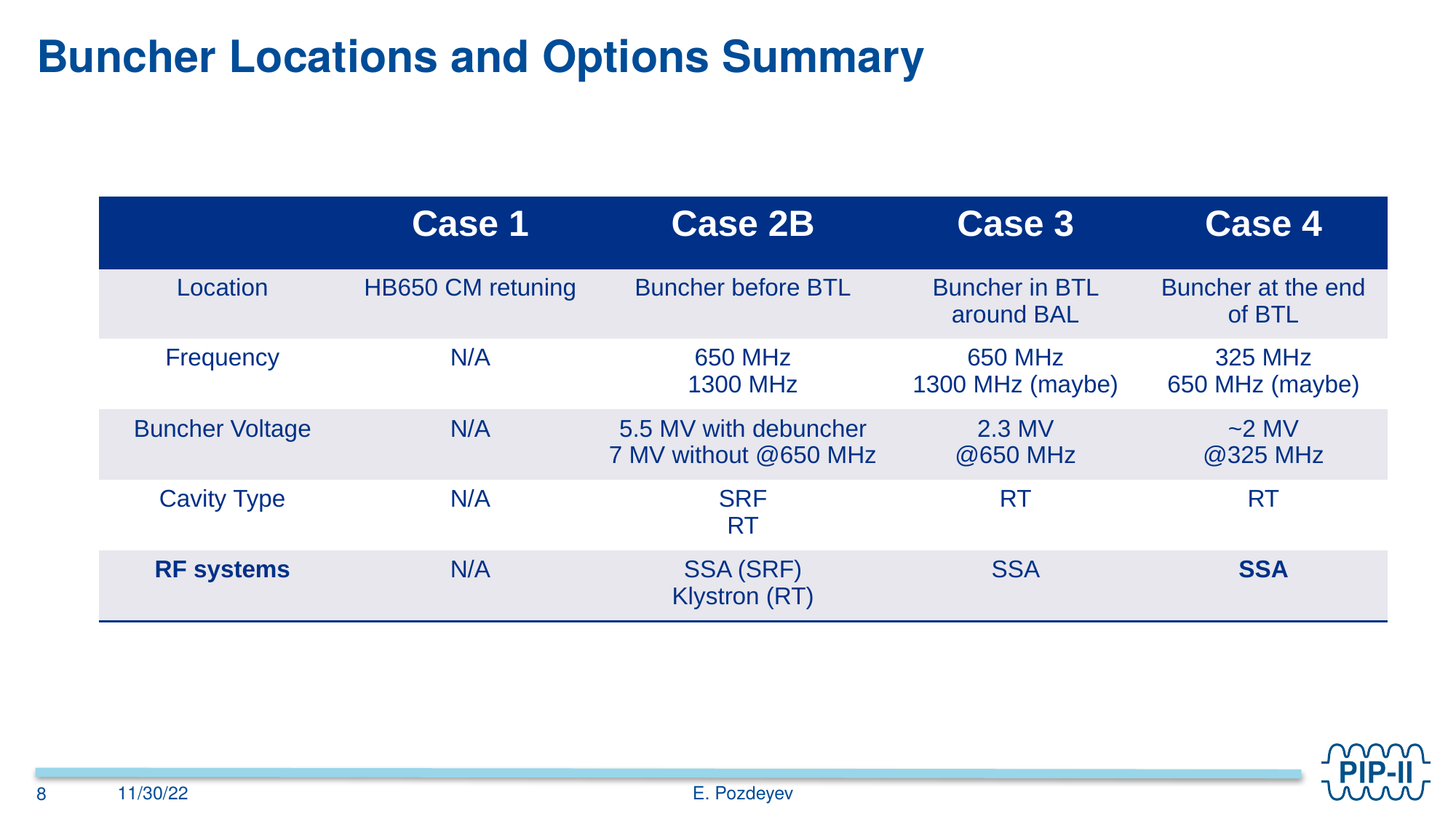

# Buncher Locations and Options Summary
|  | Case 1 | Case 2B | Case 3 | Case 4 |
| --- | --- | --- | --- | --- |
| Location | HB650 CM retuning | Buncher before BTL | Buncher in BTL around BAL | Buncher at the end of BTL |
| Frequency | N/A | 650 MHz 1300 MHz | 650 MHz 1300 MHz (maybe) | 325 MHz 650 MHz (maybe) |
| Buncher Voltage | N/A | 5.5 MV with debuncher 7 MV without @650 MHz | 2.3 MV @650 MHz | ~2 MV @325 MHz |
| Cavity Type | N/A | SRF RT | RT | RT |
| RF systems | N/A | SSA (SRF) Klystron (RT) | SSA | SSA |
E. Pozdeyev
11/30/22
8